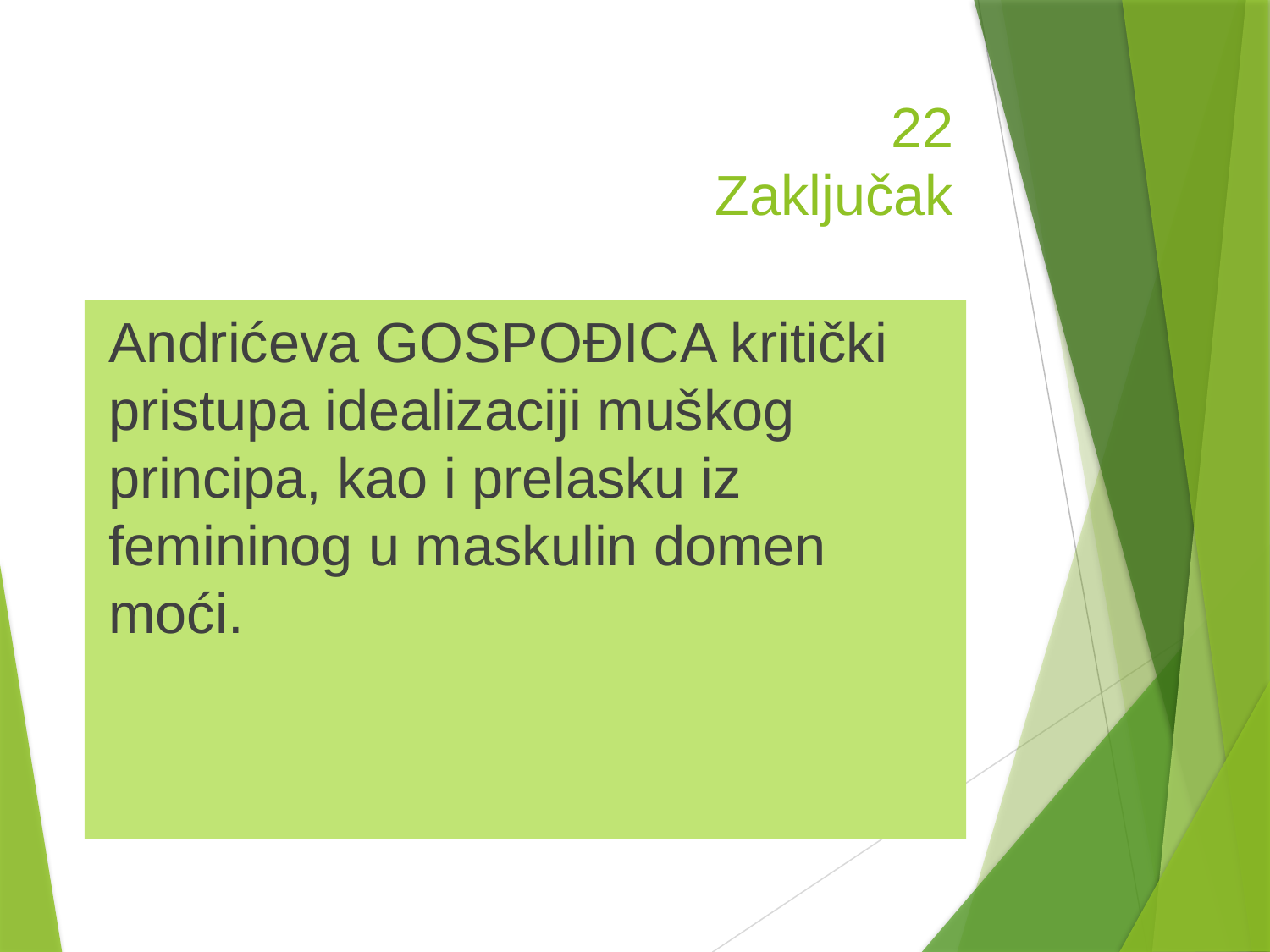

# 22 Zaključak
Andrićeva Gospođica kritički pristupa idealizaciji muškog principa, kao i prelasku iz femininog u maskulin domen moći.